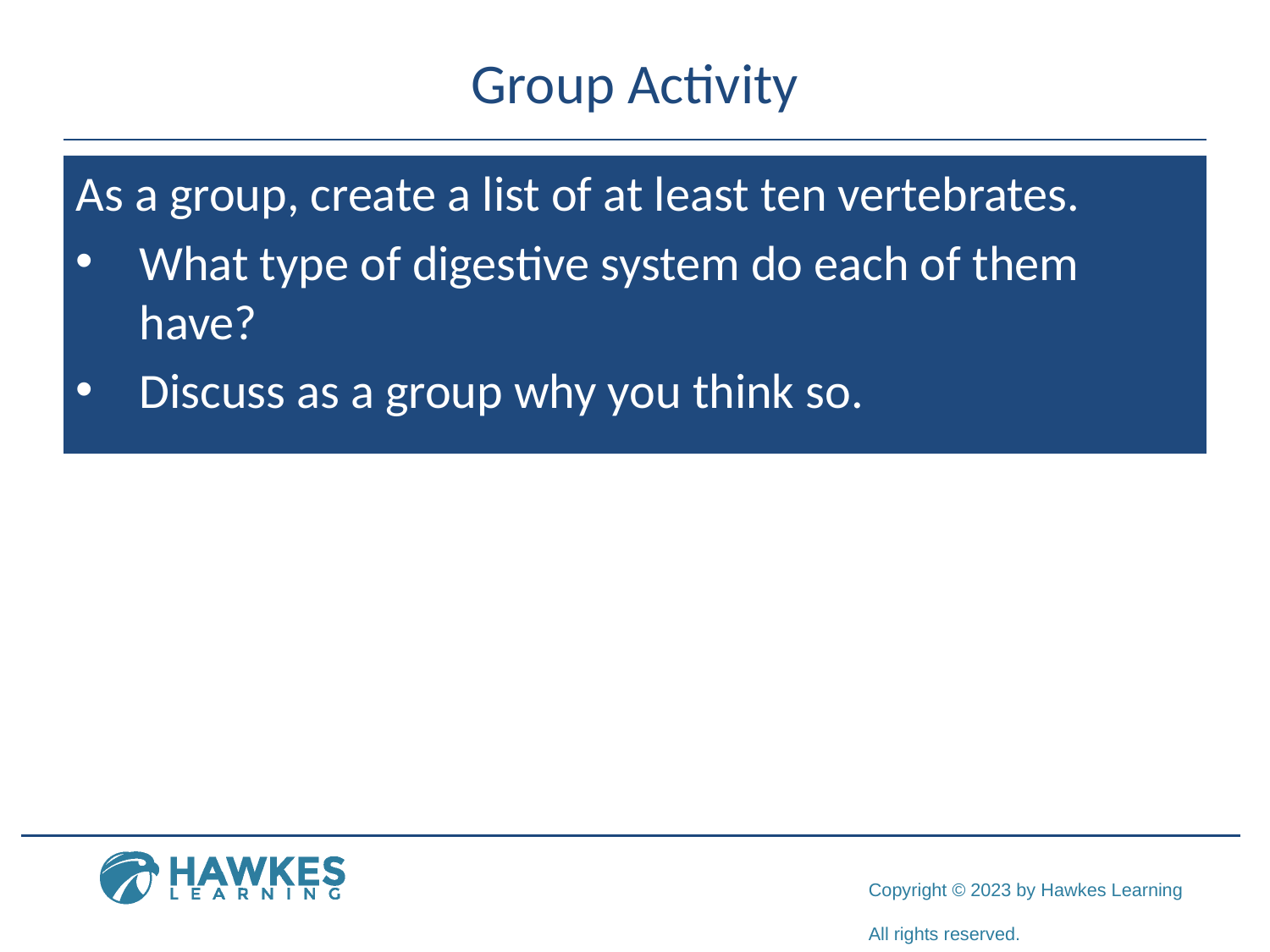

# Group Activity
As a group, create a list of at least ten vertebrates.
What type of digestive system do each of them have?
Discuss as a group why you think so.